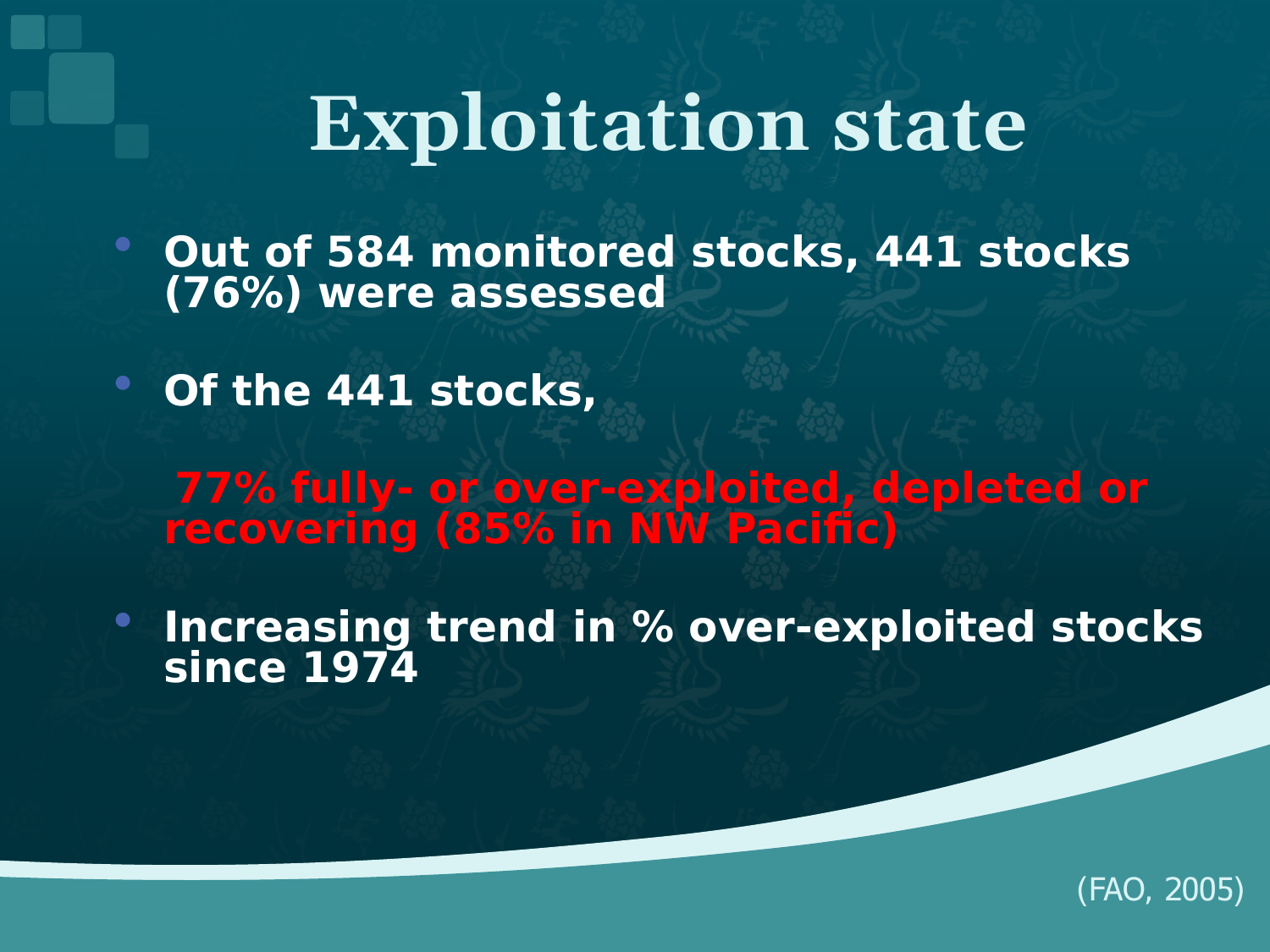

# Exploitation state
Out of 584 monitored stocks, 441 stocks (76%) were assessed

Of the 441 stocks,

    77% fully- or over-exploited, depleted or recovering (85% in NW Pacific)

Increasing trend in % over-exploited stocks since 1974

(FAO, 2005)